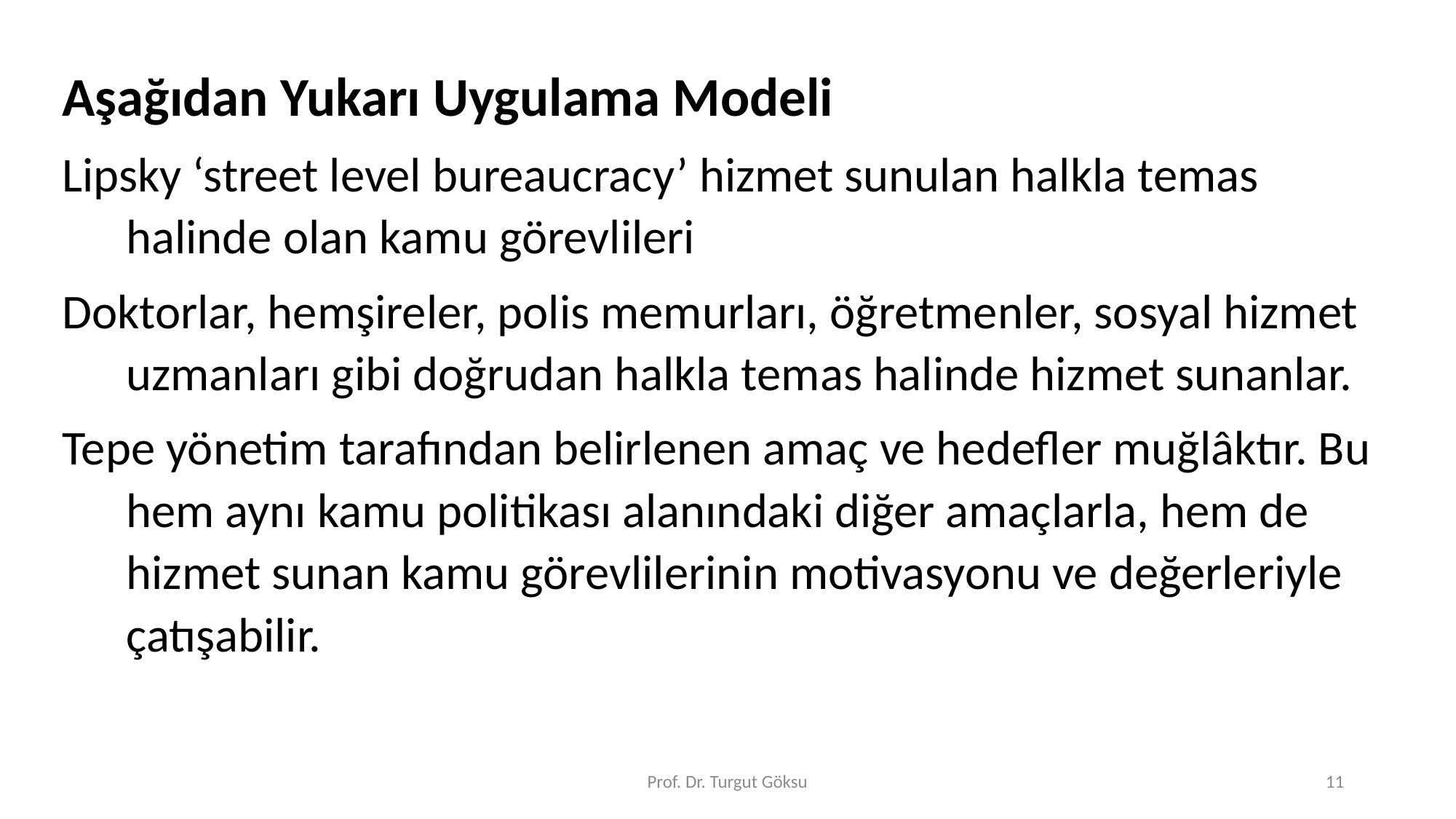

Aşağıdan Yukarı Uygulama Modeli
Lipsky ‘street level bureaucracy’ hizmet sunulan halkla temas halinde olan kamu görevlileri
Doktorlar, hemşireler, polis memurları, öğretmenler, sosyal hizmet uzmanları gibi doğrudan halkla temas halinde hizmet sunanlar.
Tepe yönetim tarafından belirlenen amaç ve hedefler muğlâktır. Bu hem aynı kamu politikası alanındaki diğer amaçlarla, hem de hizmet sunan kamu görevlilerinin motivasyonu ve değerleriyle çatışabilir.
Prof. Dr. Turgut Göksu
11